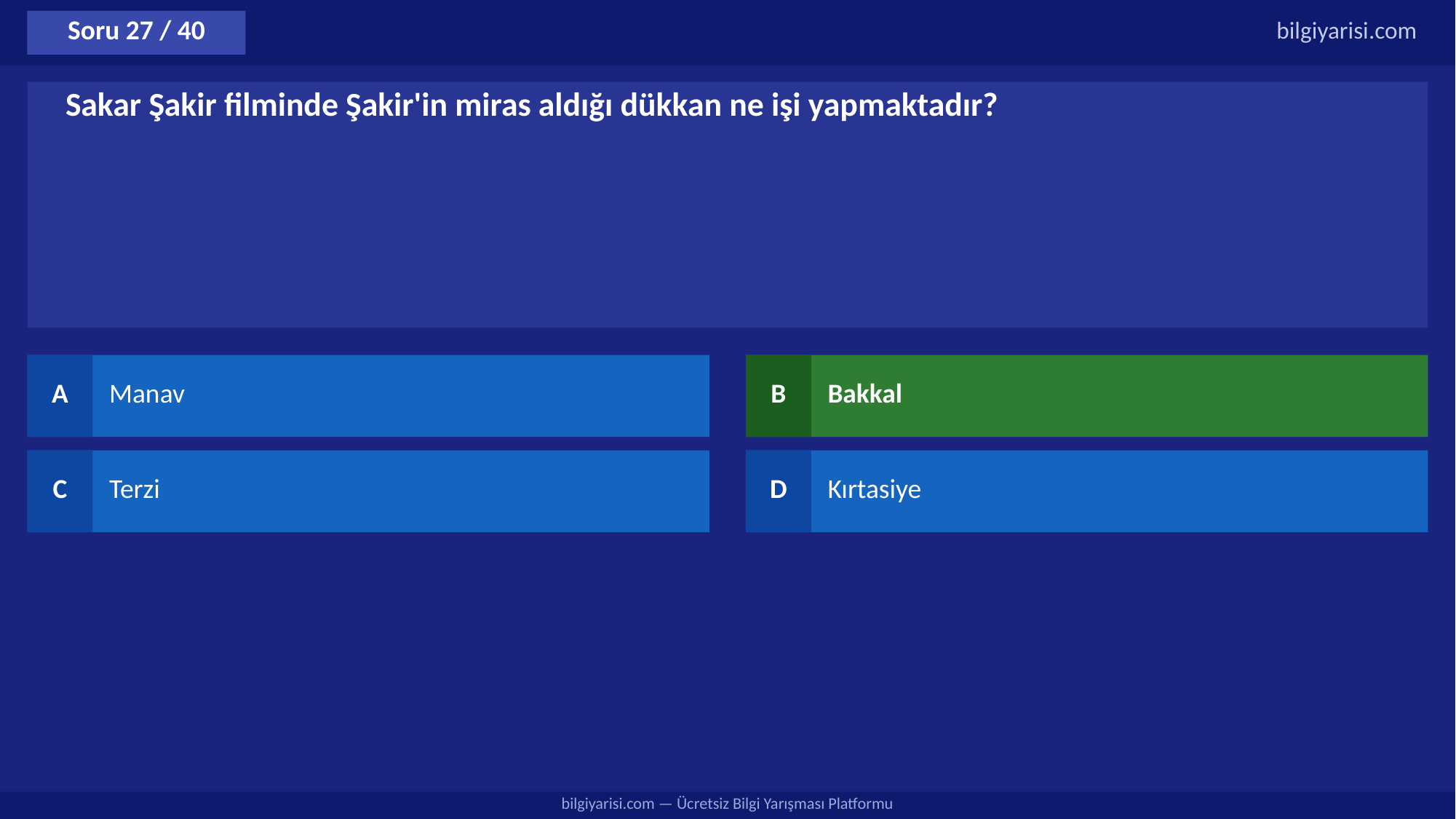

Soru 27 / 40
bilgiyarisi.com

Sakar Şakir filminde Şakir'in miras aldığı dükkan ne işi yapmaktadır?

A
Manav

B
Bakkal

C
Terzi

D
Kırtasiye
bilgiyarisi.com — Ücretsiz Bilgi Yarışması Platformu